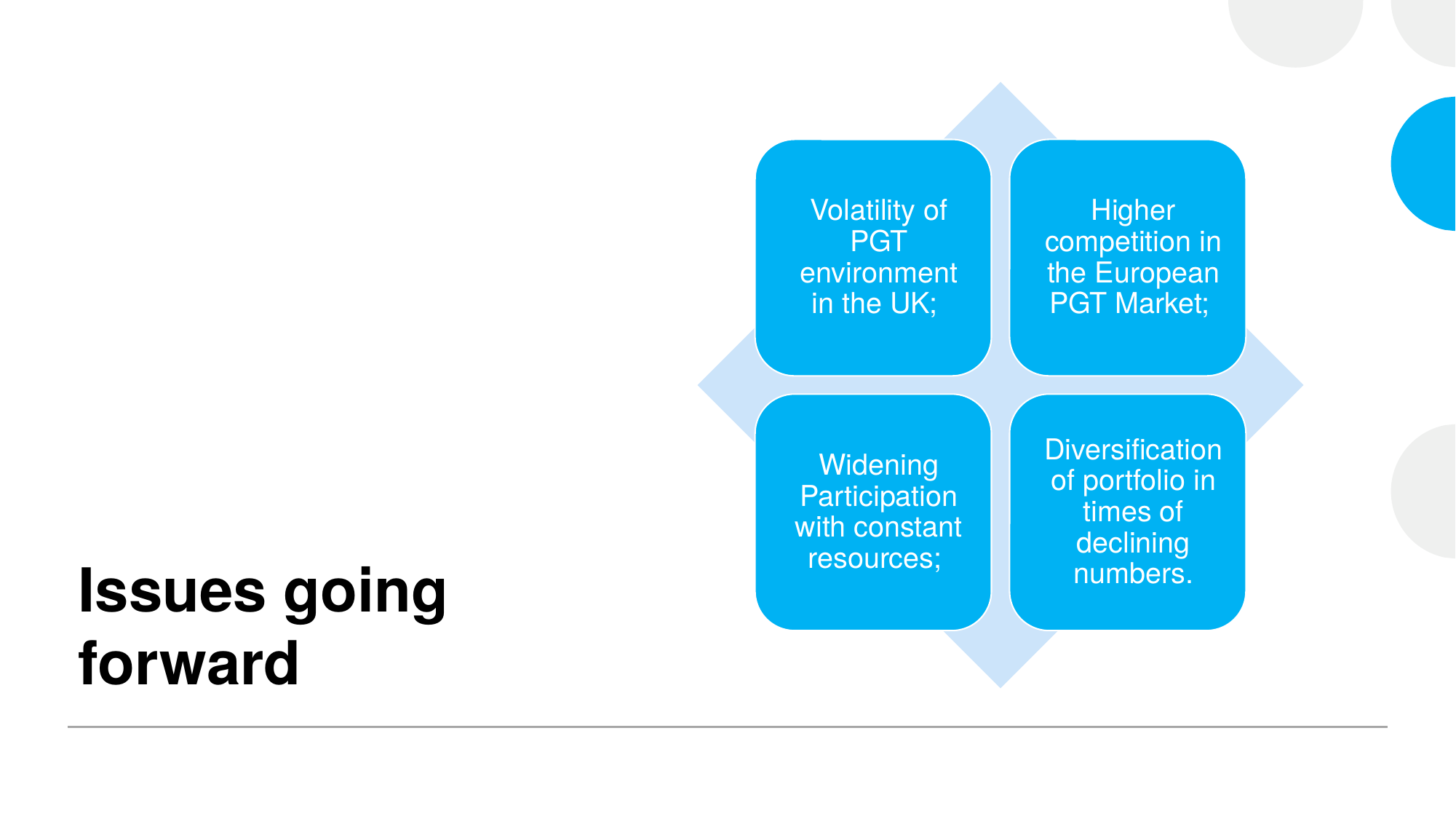

Volatility of PGT environment in the UK;
Higher competition in the European PGT Market;
Widening Participation with constant resources;
Diversification of portfolio in times of declining numbers.
# Issues going forward